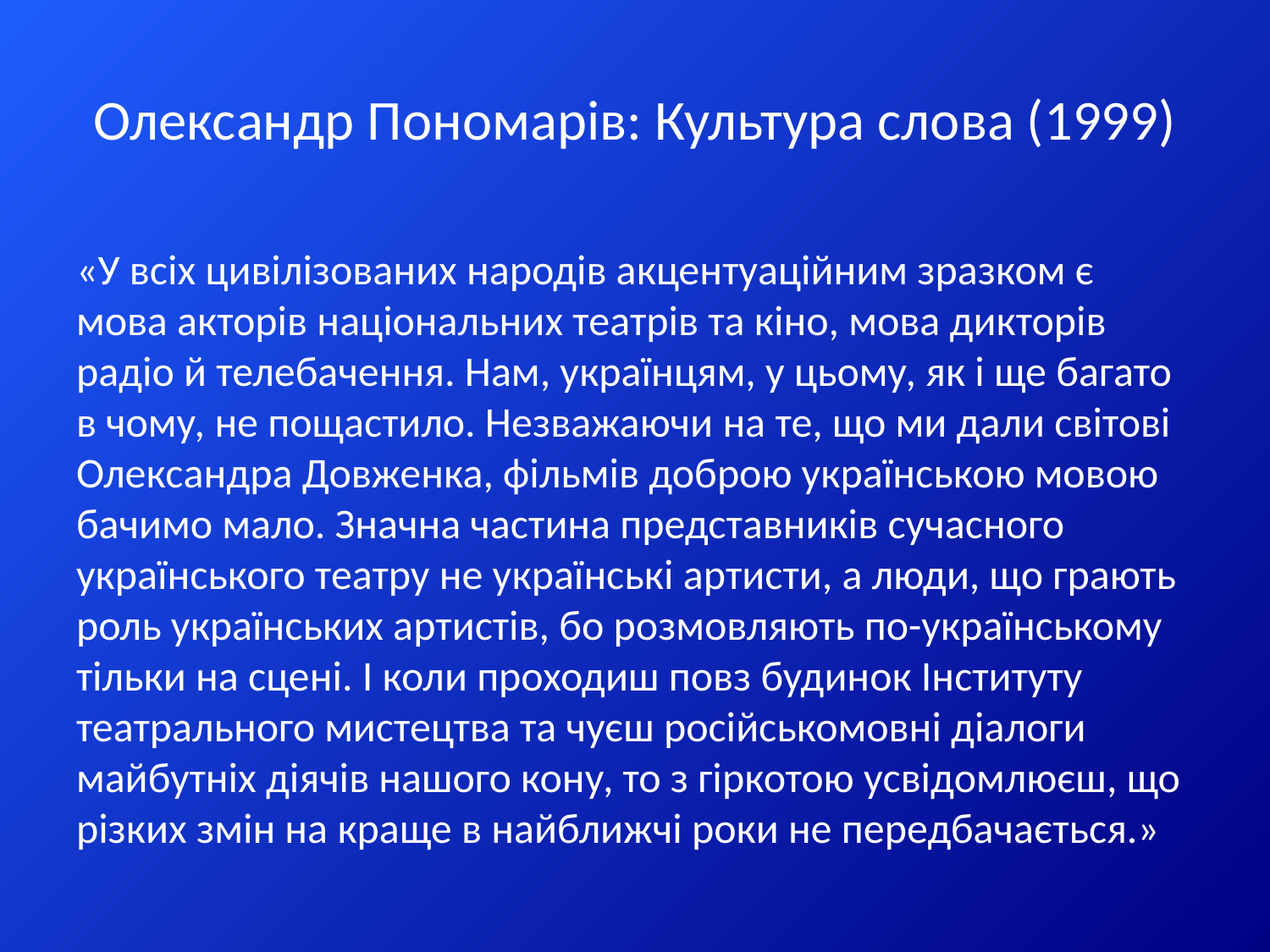

# Олександр Пономарів: Культура слова (1999)
«У всіх цивілізованих народів акцентуаційним зразком є мова акторів національних театрів та кіно, мова дикторів радіо й телебачення. Нам, українцям, у цьому, як і ще багато в чому, не пощастило. Незважаючи на те, що ми дали світові Олександра Довженка, фільмів доброю українською мовою бачимо мало. Значна частина представників сучасного українського театру не українські артисти, а люди, що грають роль українських артистів, бо розмовляють по-українському тільки на сцені. І коли проходиш повз будинок Інституту театрального мистецтва та чуєш російськомовні діалоги майбутніх діячів нашого кону, то з гіркотою усвідомлюєш, що різких змін на краще в найближчі роки не передбачається.»